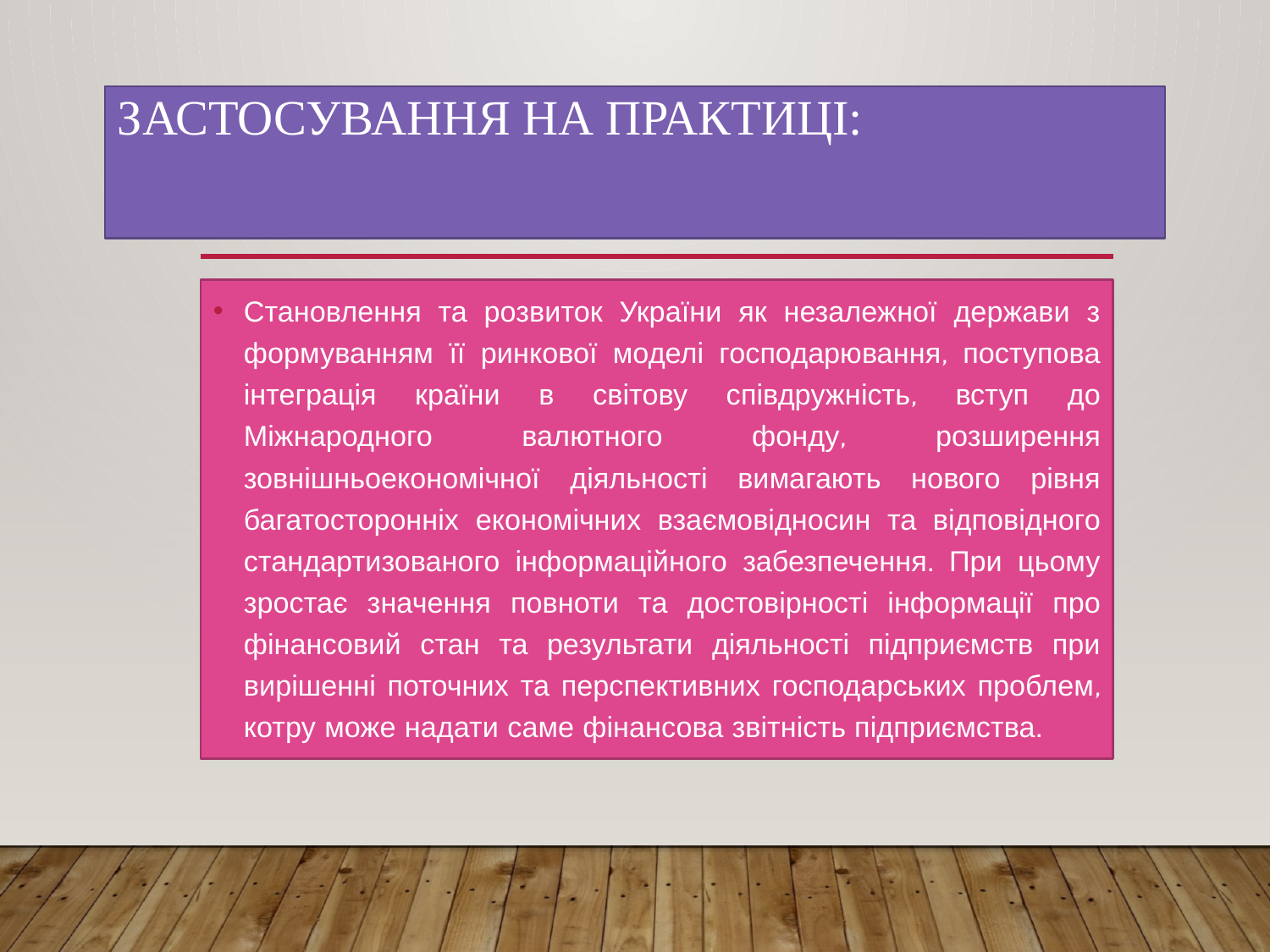

# Застосування на практиці:
Становлення та розвиток України як незалежної держави з формуванням її ринкової моделі господарювання, поступова інтеграція країни в світову співдружність, вступ до Міжнародного валютного фонду, розширення зовнішньоекономічної діяльності вимагають нового рівня багатосторонніх економічних взаємовідносин та відповідного стандартизованого інформаційного забезпечення. При цьому зростає значення повноти та достовірності інформації про фінансовий стан та результати діяльності підприємств при вирішенні поточних та перспективних господарських проблем, котру може надати саме фінансова звітність підприємства.